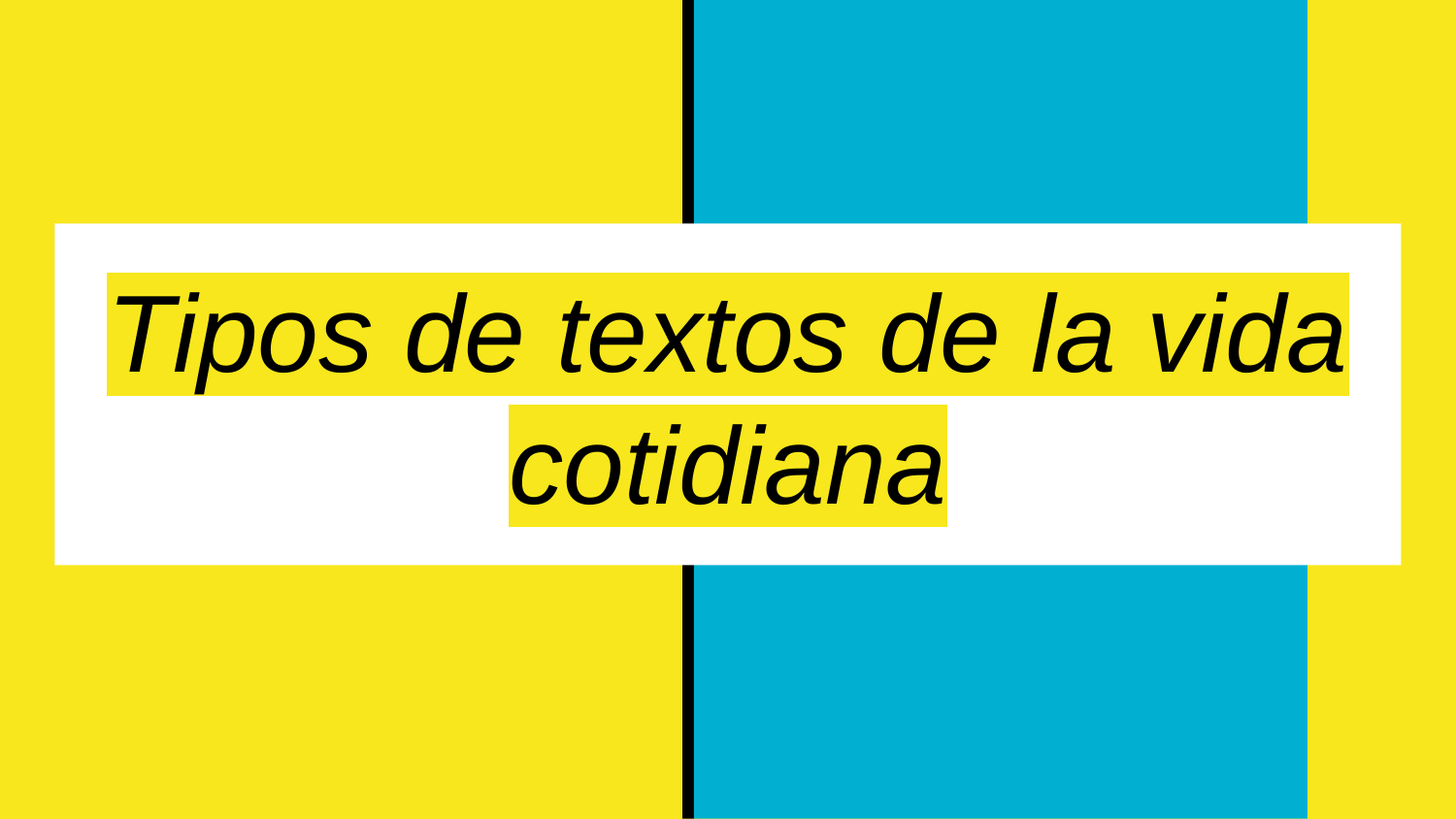

# Tipos de textos de la vida cotidiana